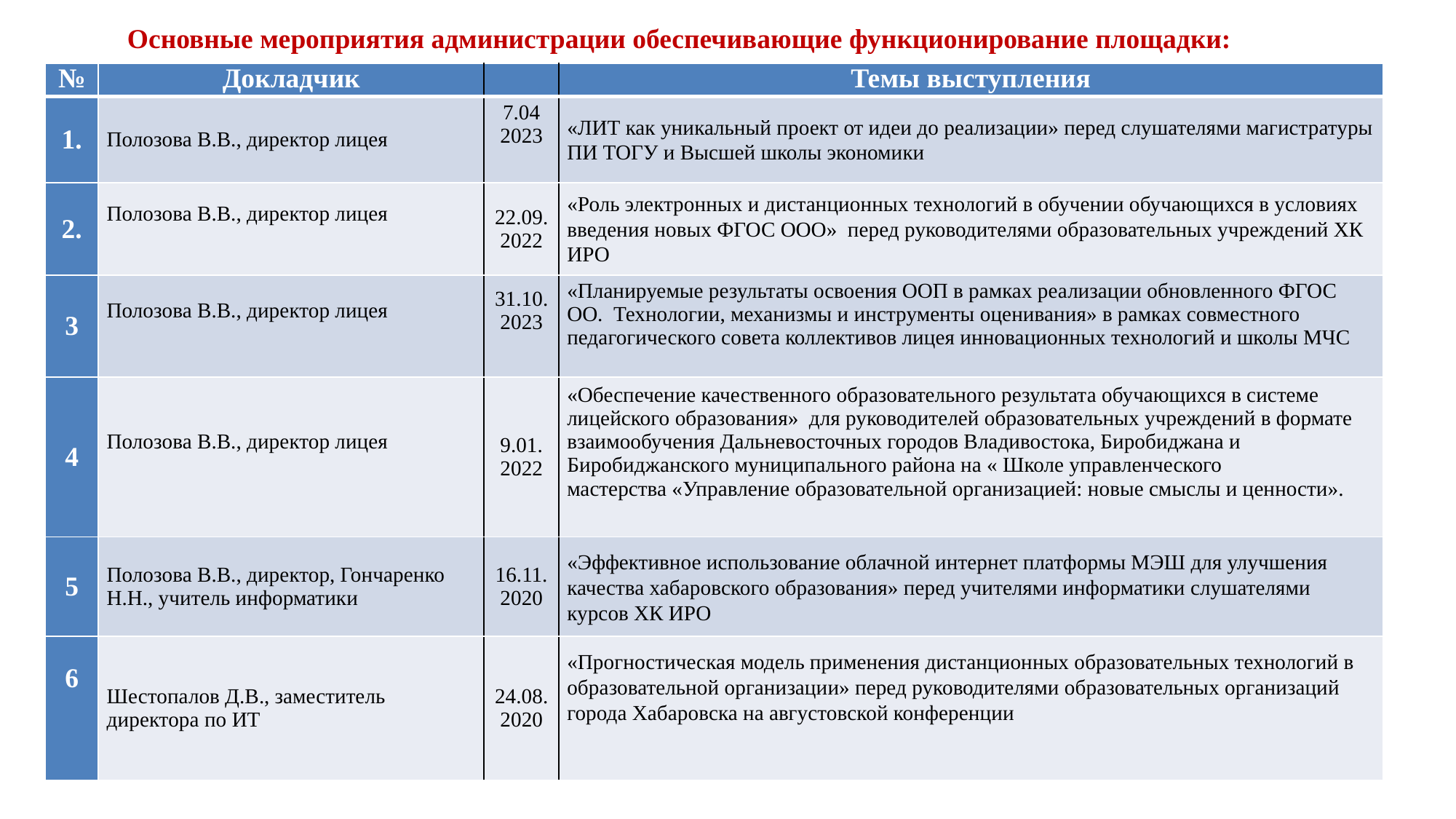

Основные мероприятия администрации обеспечивающие функционирование площадки:

| № | Докладчик |  | Темы выступления |
| --- | --- | --- | --- |
| 1. | Полозова В.В., директор лицея | 7.04 2023 | «ЛИТ как уникальный проект от идеи до реализации» перед слушателями магистратуры ПИ ТОГУ и Высшей школы экономики |
| 2. | Полозова В.В., директор лицея | 22.09.2022 | «Роль электронных и дистанционных технологий в обучении обучающихся в условиях введения новых ФГОС ООО» перед руководителями образовательных учреждений ХК ИРО |
| 3 | Полозова В.В., директор лицея | 31.10.2023 | «Планируемые результаты освоения ООП в рамках реализации обновленного ФГОС ОО.  Технологии, механизмы и инструменты оценивания» в рамках совместного педагогического совета коллективов лицея инновационных технологий и школы МЧС |
| 4 | Полозова В.В., директор лицея | 9.01. 2022 | «Обеспечение качественного образовательного результата обучающихся в системе лицейского образования» для руководителей образовательных учреждений в формате взаимообучения Дальневосточных городов Владивостока, Биробиджана и Биробиджанского муниципального района на « Школе управленческого мастерства «Управление образовательной организацией: новые смыслы и ценности». |
| 5 | Полозова В.В., директор, Гончаренко Н.Н., учитель информатики | 16.11. 2020 | «Эффективное использование облачной интернет платформы МЭШ для улучшения качества хабаровского образования» перед учителями информатики слушателями курсов ХК ИРО |
| 6 | Шестопалов Д.В., заместитель директора по ИТ | 24.08.2020 | «Прогностическая модель применения дистанционных образовательных технологий в образовательной организации» перед руководителями образовательных организаций города Хабаровска на августовской конференции |